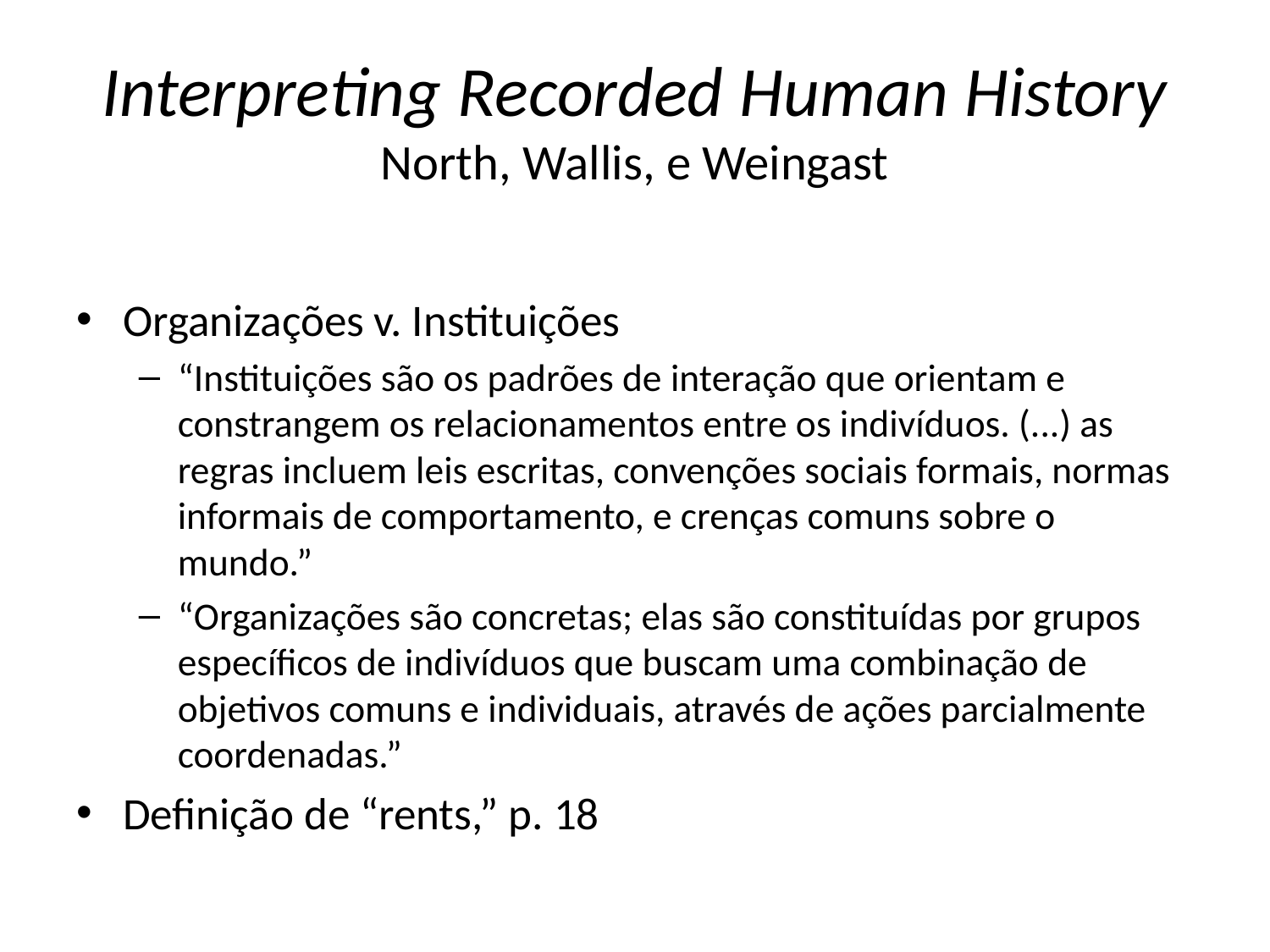

# Interpreting Recorded Human History North, Wallis, e Weingast

Organizações v. Instituições
“Instituições são os padrões de interação que orientam e constrangem os relacionamentos entre os indivíduos. (...) as regras incluem leis escritas, convenções sociais formais, normas informais de comportamento, e crenças comuns sobre o mundo.”
“Organizações são concretas; elas são constituídas por grupos específicos de indivíduos que buscam uma combinação de objetivos comuns e individuais, através de ações parcialmente coordenadas.”
Definição de “rents,” p. 18